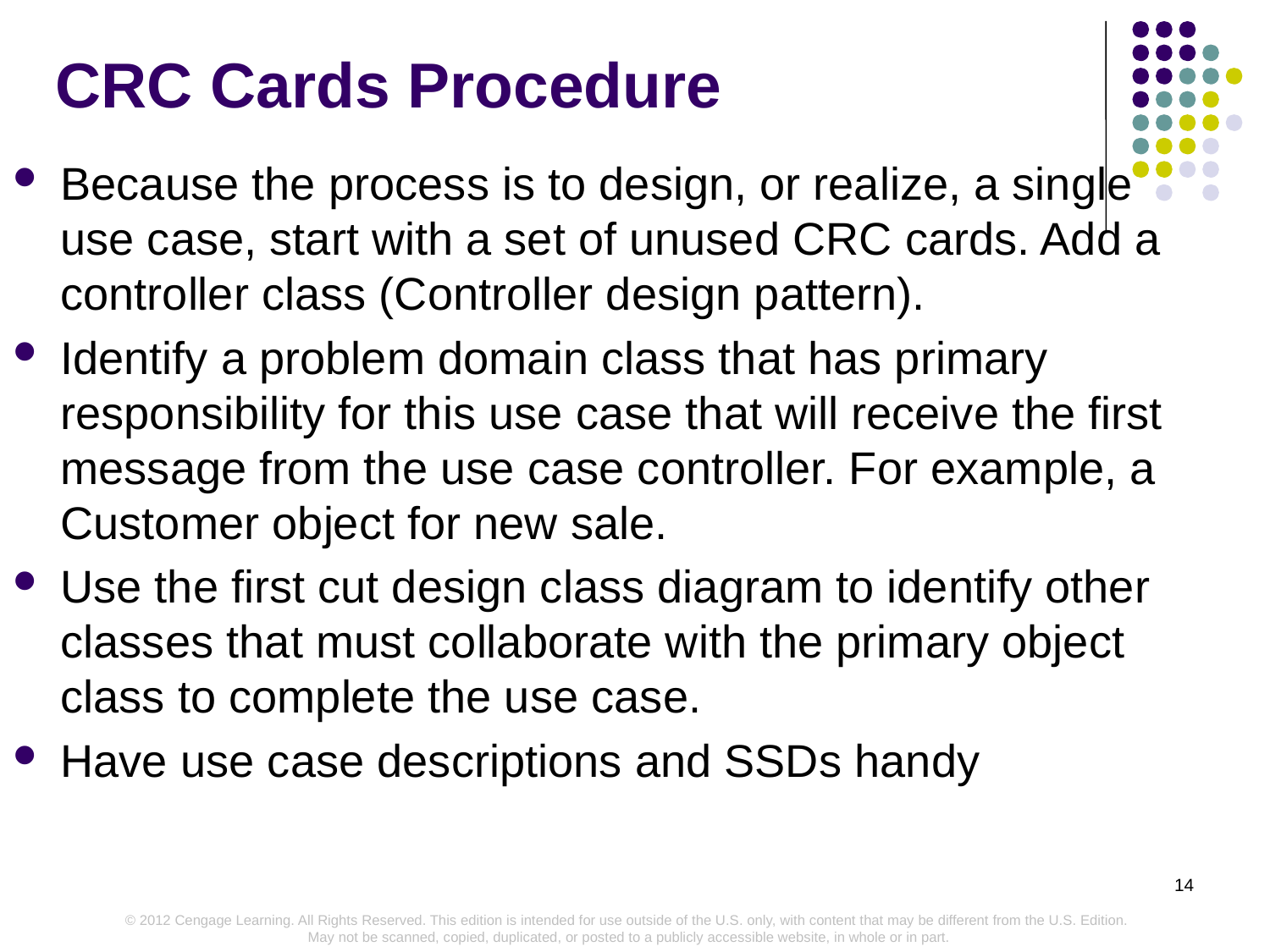

# CRC Cards Procedure
Because the process is to design, or realize, a single use case, start with a set of unused CRC cards. Add a controller class (Controller design pattern).
Identify a problem domain class that has primary responsibility for this use case that will receive the first message from the use case controller. For example, a Customer object for new sale.
Use the first cut design class diagram to identify other classes that must collaborate with the primary object class to complete the use case.
Have use case descriptions and SSDs handy

14
© 2012 Cengage Learning. All Rights Reserved. This edition is intended for use outside of the U.S. only, with content that may be different from the U.S. Edition.
 May not be scanned, copied, duplicated, or posted to a publicly accessible website, in whole or in part.